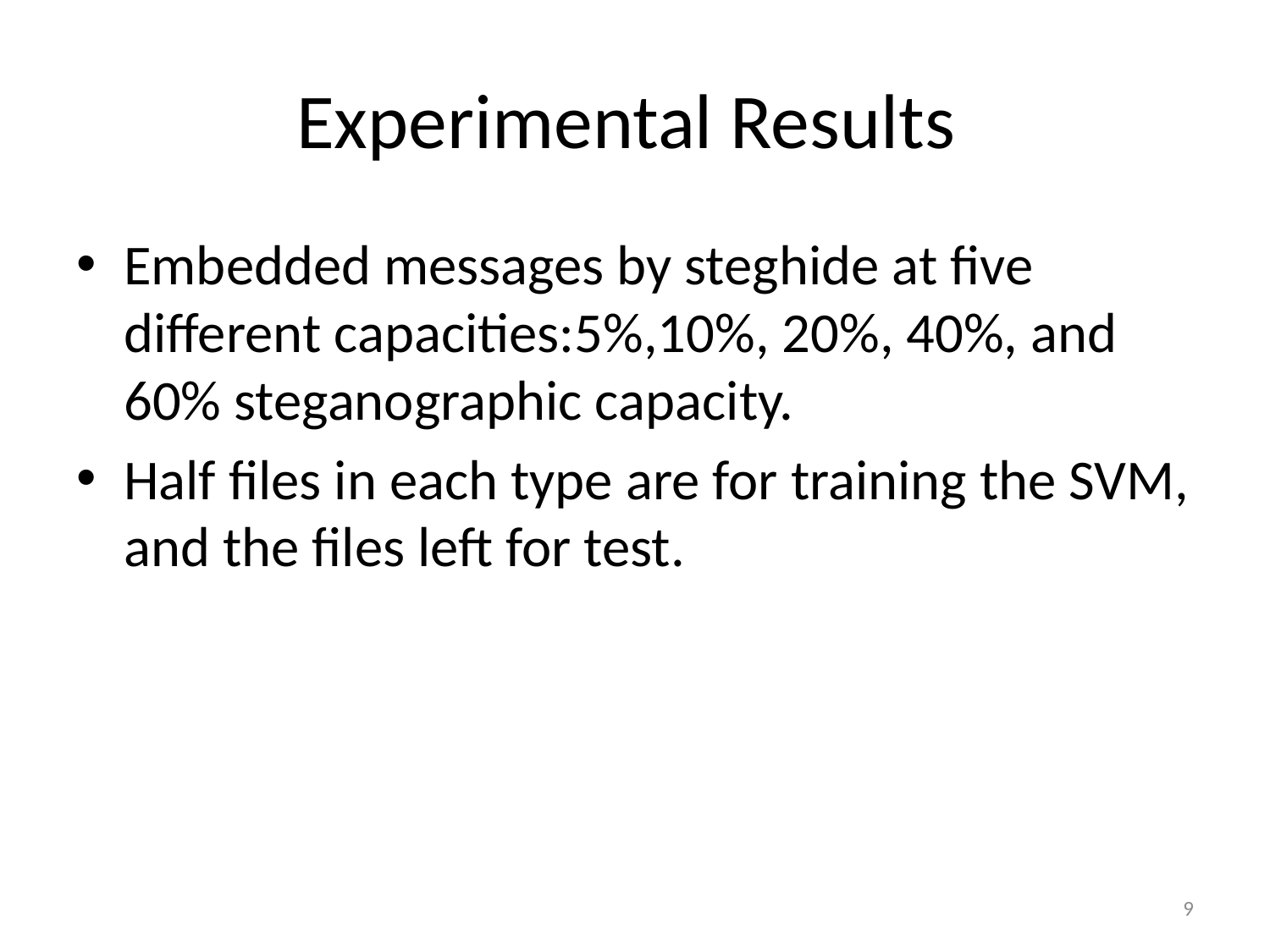

# Experimental Results
Embedded messages by steghide at five different capacities:5%,10%, 20%, 40%, and 60% steganographic capacity.
Half files in each type are for training the SVM, and the files left for test.
9